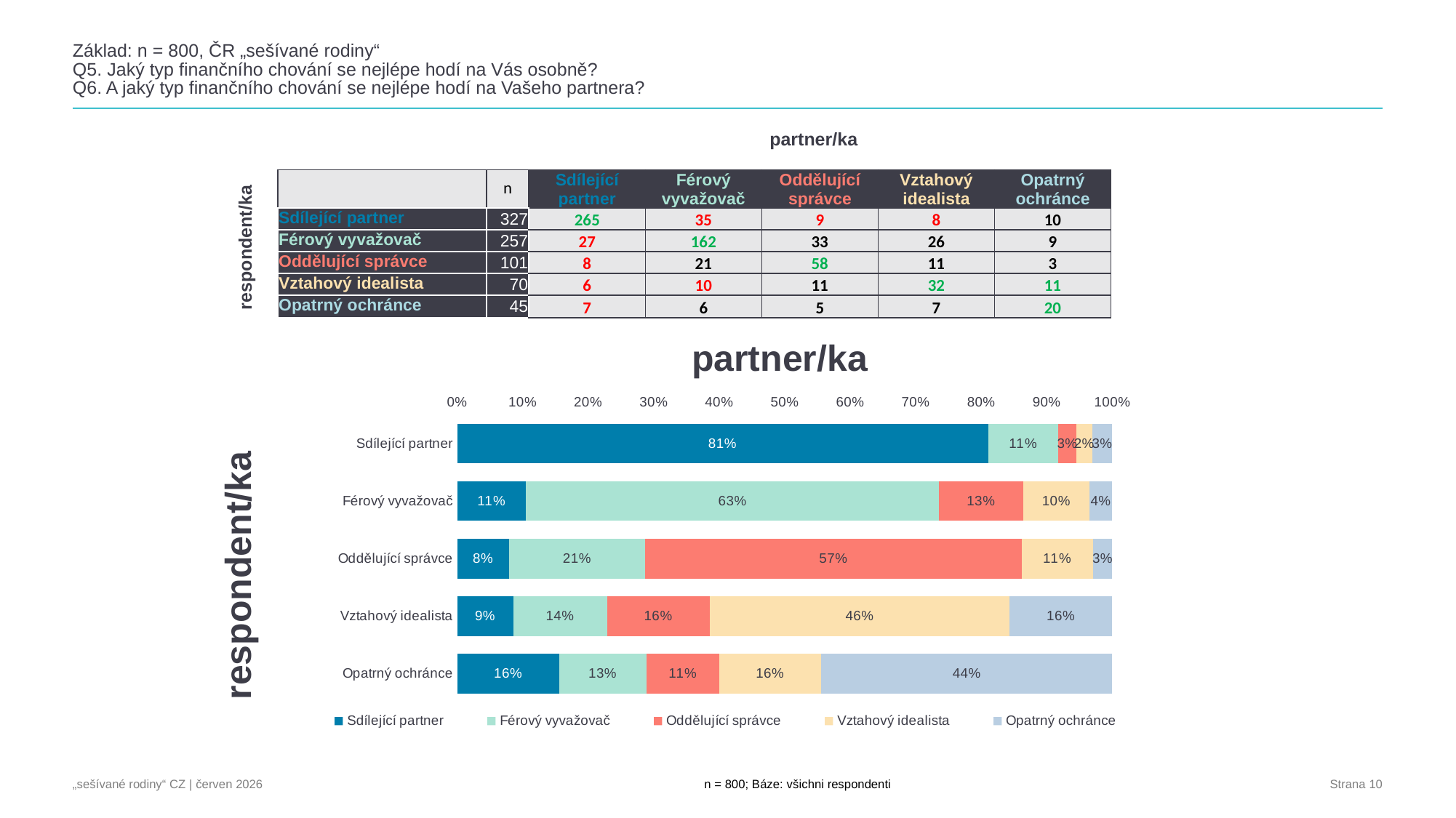

# Základ: n = 800, ČR „sešívané rodiny“ Q5. Jaký typ finančního chování se nejlépe hodí na Vás osobně? Q6. A jaký typ finančního chování se nejlépe hodí na Vašeho partnera?
partner/ka
respondent/ka
|  | n | Sdílející partner | Férový vyvažovač | Oddělující správce | Vztahový idealista | Opatrný ochránce |
| --- | --- | --- | --- | --- | --- | --- |
| Sdílející partner | 327 | 265 | 35 | 9 | 8 | 10 |
| Férový vyvažovač | 257 | 27 | 162 | 33 | 26 | 9 |
| Oddělující správce | 101 | 8 | 21 | 58 | 11 | 3 |
| Vztahový idealista | 70 | 6 | 10 | 11 | 32 | 11 |
| Opatrný ochránce | 45 | 7 | 6 | 5 | 7 | 20 |
partner/ka

### Chart

| Category | Sdílející partner | Férový vyvažovač | Oddělující správce | Vztahový idealista | Opatrný ochránce |
|---|---|---|---|---|---|
| Sdílející partner | 0.8103975535168196 | 0.10703363914373089 | 0.027522935779816512 | 0.024464831804281342 | 0.03058103975535168 |
| Férový vyvažovač | 0.10505836575875487 | 0.6303501945525292 | 0.1284046692607004 | 0.10116731517509728 | 0.03501945525291829 |
| Oddělující správce | 0.07920792079207921 | 0.20792079207920794 | 0.5742574257425743 | 0.10891089108910892 | 0.0297029702970297 |
| Vztahový idealista | 0.08571428571428572 | 0.14285714285714288 | 0.15714285714285714 | 0.45714285714285713 | 0.15714285714285714 |
| Opatrný ochránce | 0.15555555555555556 | 0.13333333333333333 | 0.1111111111111111 | 0.15555555555555556 | 0.4444444444444444 |
respondent/ka
n = 800; Báze: všichni respondenti